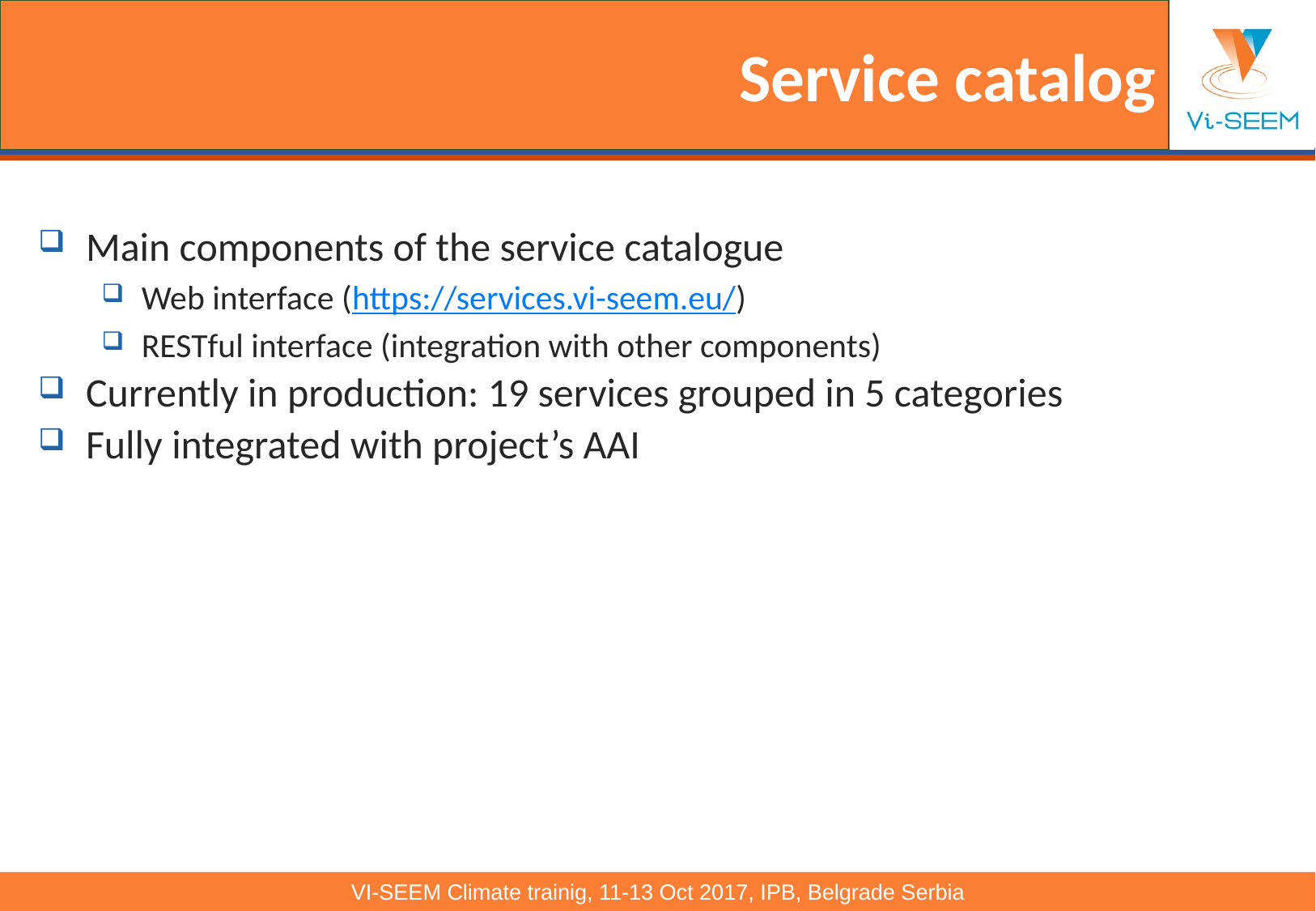

# Service catalog
Main components of the service catalogue
Web interface (https://services.vi-seem.eu/)
RESTful interface (integration with other components)
Currently in production: 19 services grouped in 5 categories
Fully integrated with project’s AAI

VI-SEEM Climate trainig, 11-13 Oct 2017, IPB, Belgrade Serbia